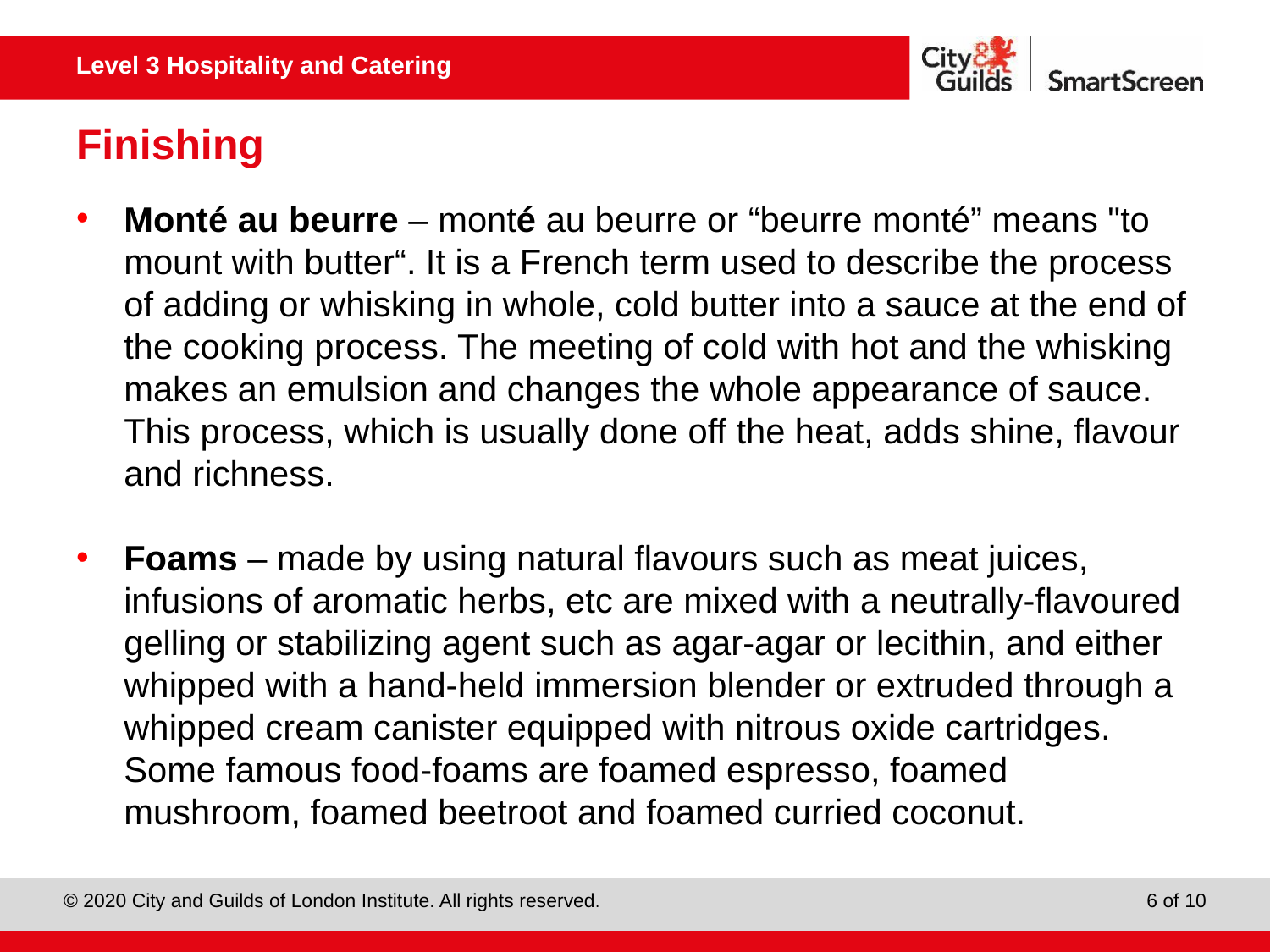

# Finishing
Monté au beurre – monté au beurre or “beurre monté” means "to mount with butter“. It is a French term used to describe the process of adding or whisking in whole, cold butter into a sauce at the end of the cooking process. The meeting of cold with hot and the whisking makes an emulsion and changes the whole appearance of sauce. This process, which is usually done off the heat, adds shine, flavour and richness.

Foams – made by using natural flavours such as meat juices, infusions of aromatic herbs, etc are mixed with a neutrally-flavoured gelling or stabilizing agent such as agar-agar or lecithin, and either whipped with a hand-held immersion blender or extruded through a whipped cream canister equipped with nitrous oxide cartridges. Some famous food-foams are foamed espresso, foamed mushroom, foamed beetroot and foamed curried coconut.